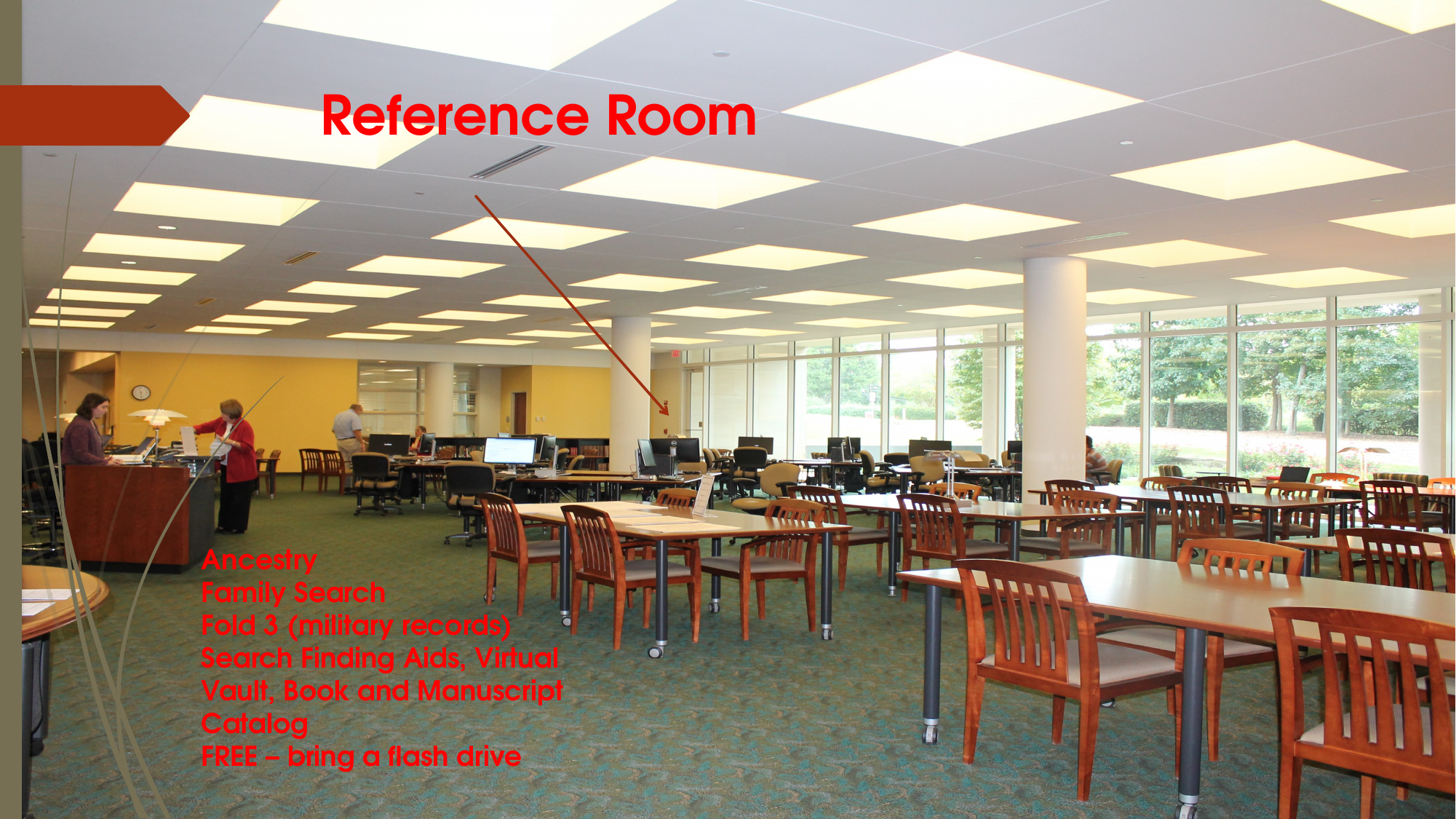

# Reference Room
Ancestry
Family Search
Fold 3 (military records)
Search Finding Aids, Virtual Vault, Book and Manuscript Catalog
FREE – bring a flash drive